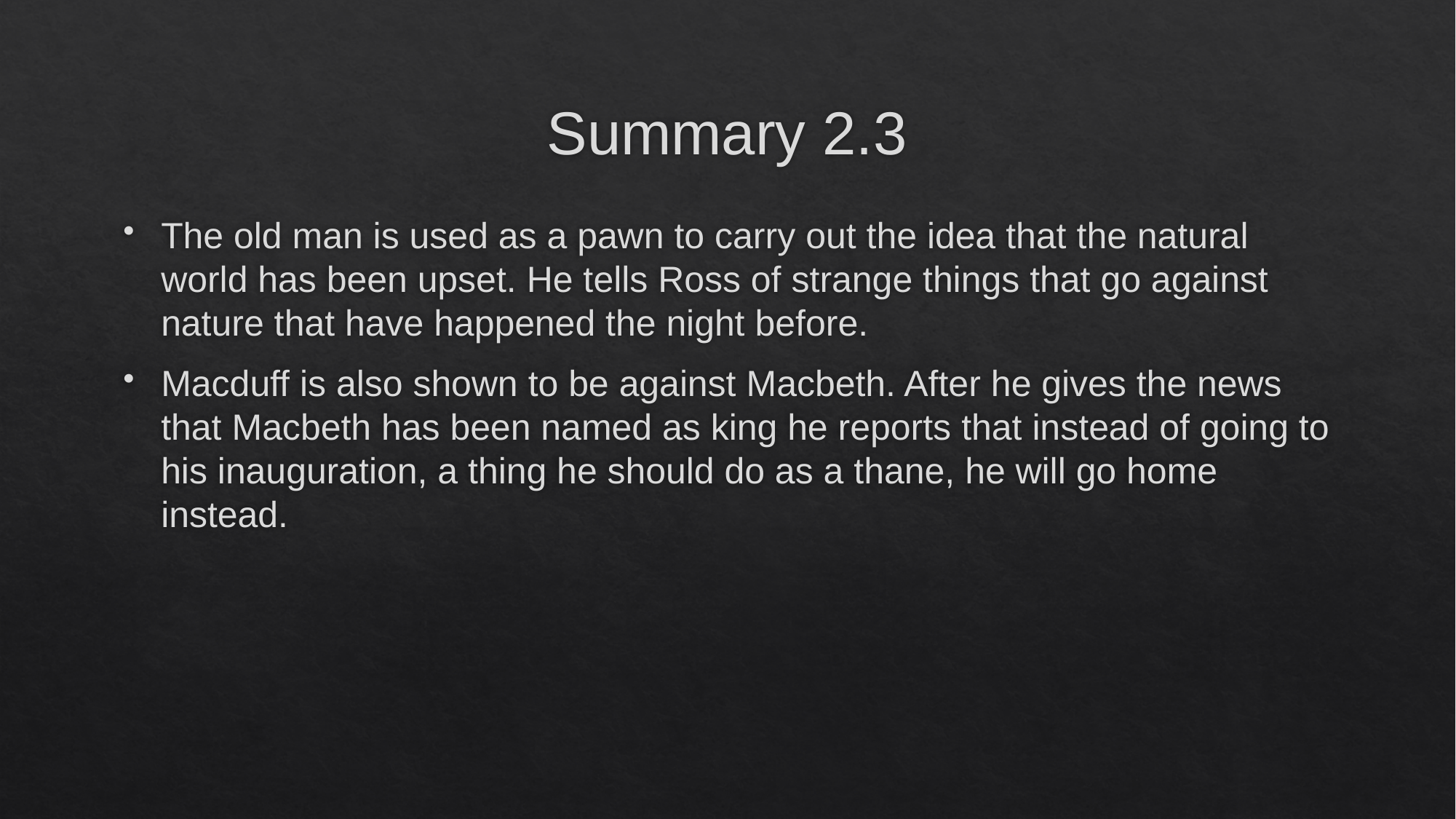

# Summary 2.3
The old man is used as a pawn to carry out the idea that the natural world has been upset. He tells Ross of strange things that go against nature that have happened the night before.
Macduff is also shown to be against Macbeth. After he gives the news that Macbeth has been named as king he reports that instead of going to his inauguration, a thing he should do as a thane, he will go home instead.